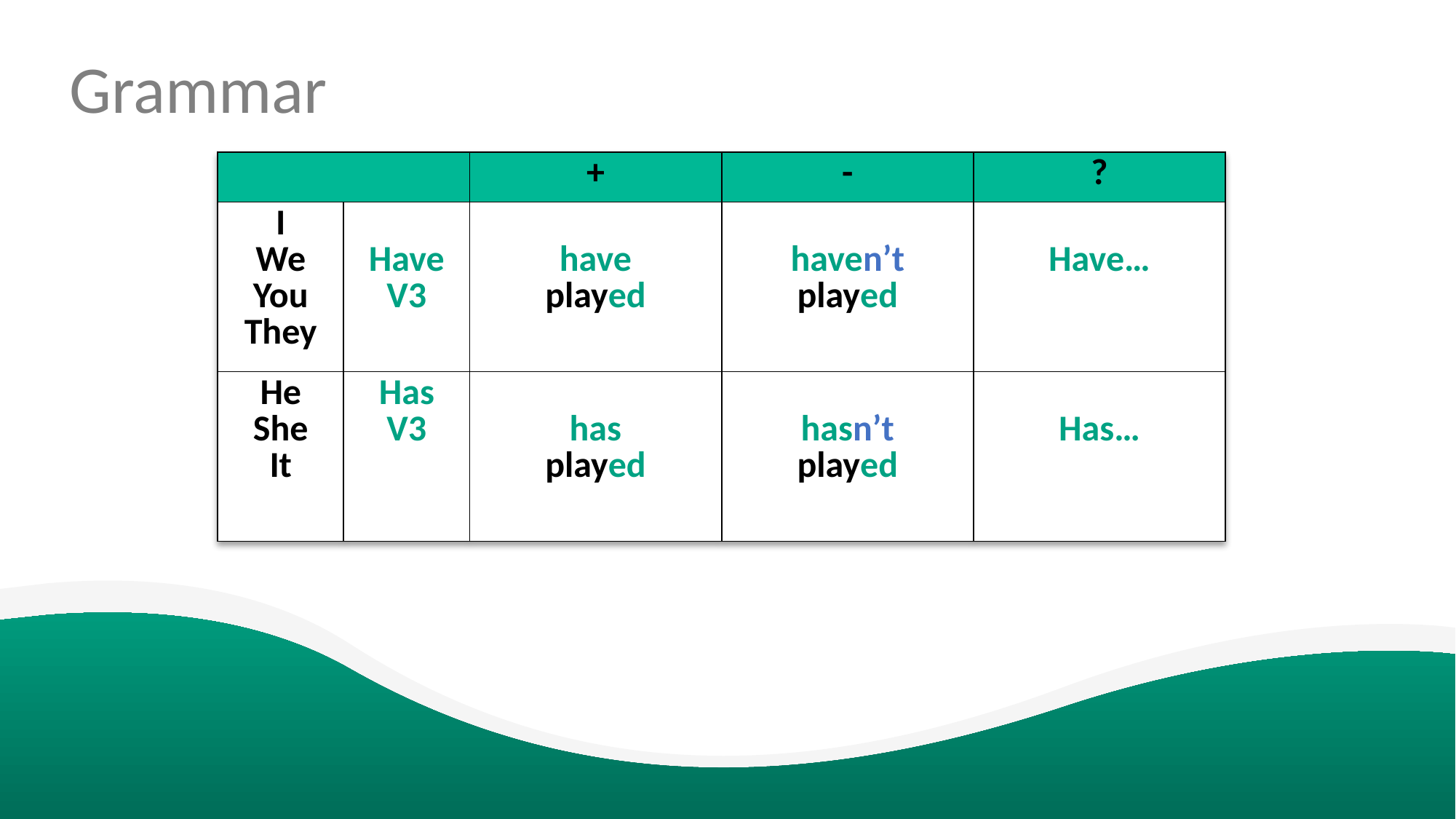

Grammar
|  |  | + | - | ? |
| --- | --- | --- | --- | --- |
| I We You They | Have V3 | have played | haven’t played | Have… |
| He She It | Has V3 | has played | hasn’t played | Has… |